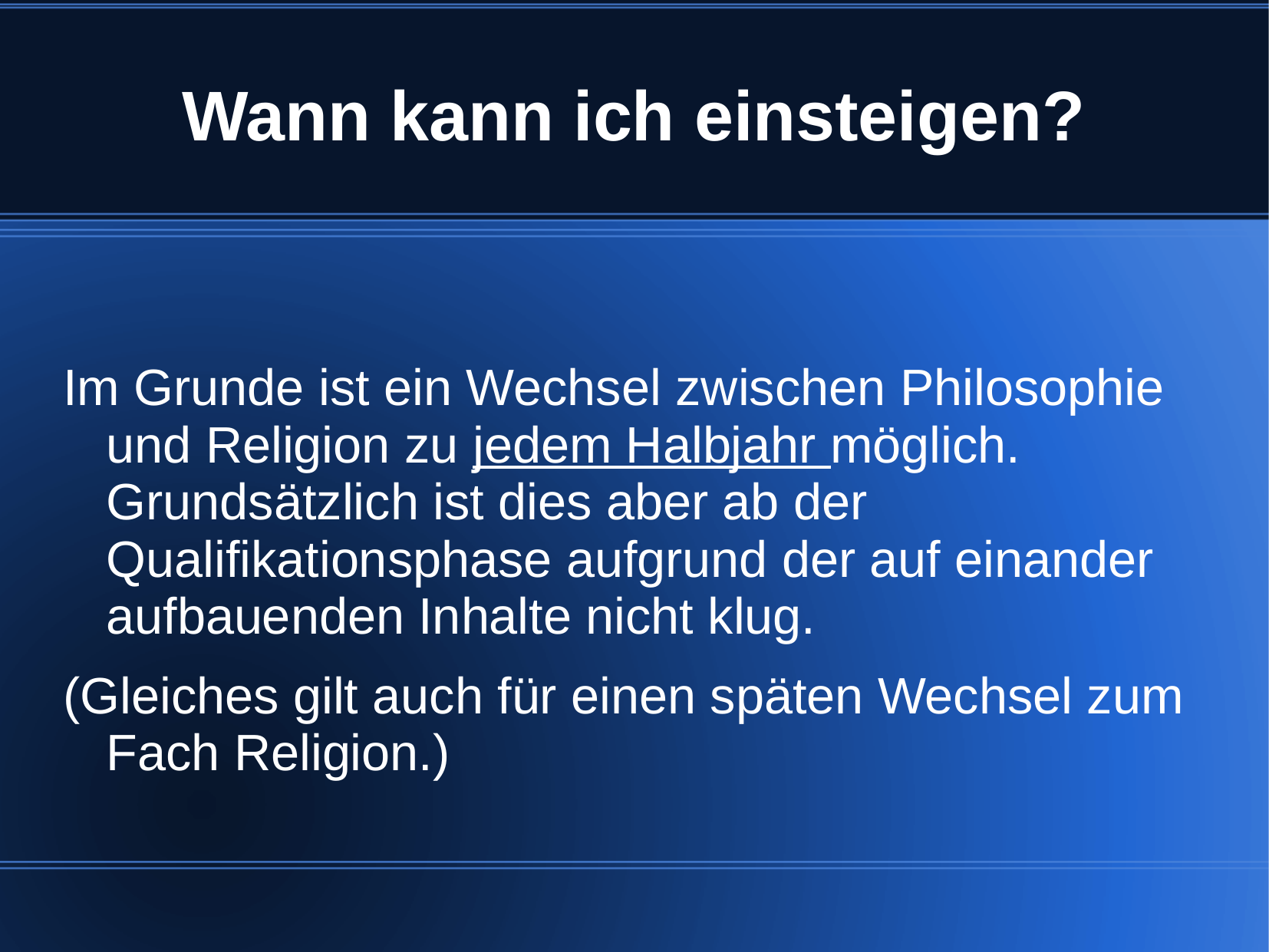

# Wann kann ich einsteigen?

Im Grunde ist ein Wechsel zwischen Philosophie und Religion zu jedem Halbjahr möglich. Grundsätzlich ist dies aber ab der Qualifikationsphase aufgrund der auf einander aufbauenden Inhalte nicht klug.
(Gleiches gilt auch für einen späten Wechsel zum Fach Religion.)